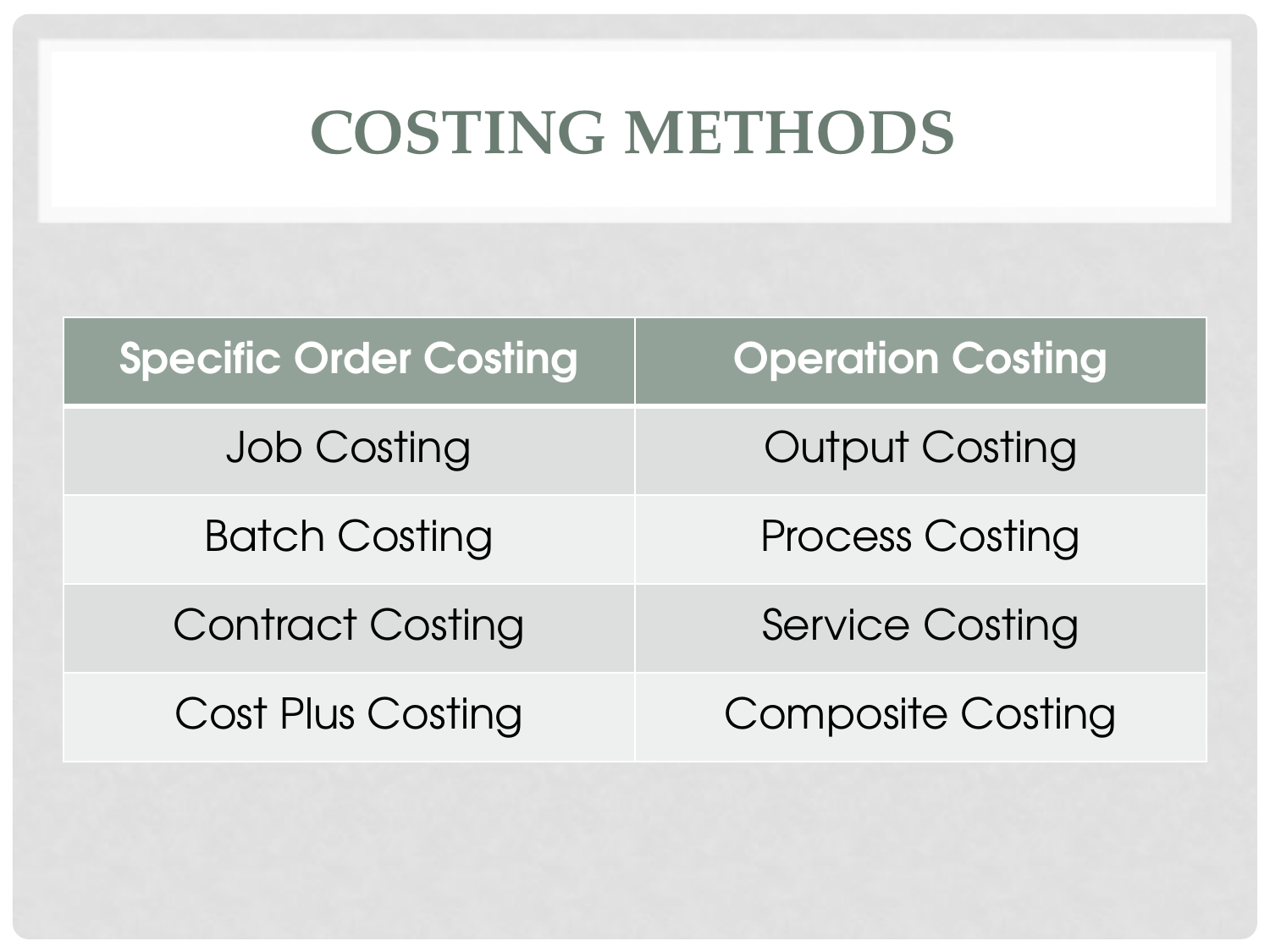

# COSTING METHODS
| Specific Order Costing | Operation Costing |
| --- | --- |
| Job Costing | Output Costing |
| Batch Costing | Process Costing |
| Contract Costing | Service Costing |
| Cost Plus Costing | Composite Costing |